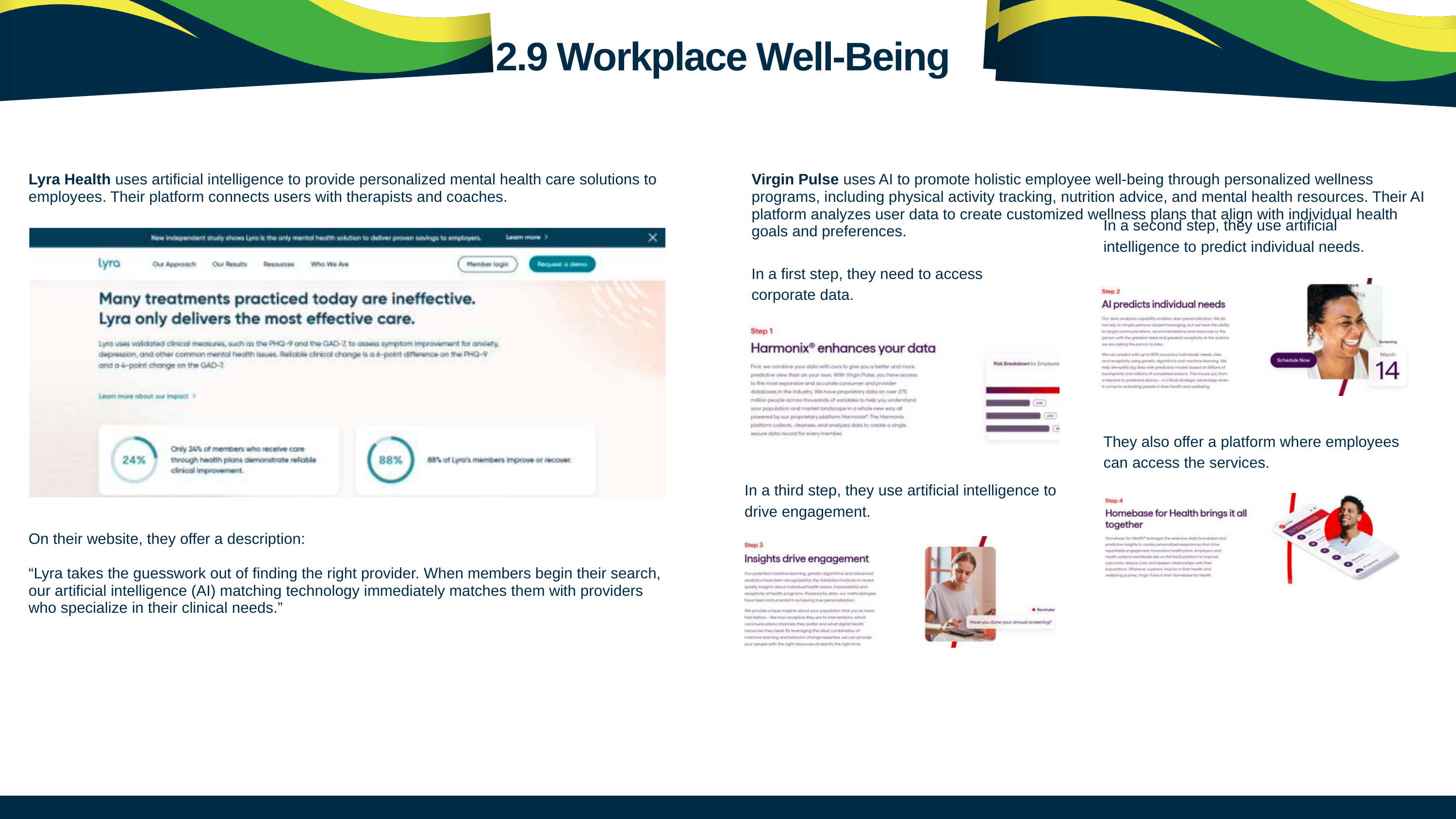

2.9 Workplace Well-Being
Lyra Health uses artificial intelligence to provide personalized mental health care solutions to employees. Their platform connects users with therapists and coaches.
Virgin Pulse uses AI to promote holistic employee well-being through personalized wellness programs, including physical activity tracking, nutrition advice, and mental health resources. Their AI platform analyzes user data to create customized wellness plans that align with individual health goals and preferences.
In a second step, they use artificial intelligence to predict individual needs.

In a first step, they need to access corporate data.

They also offer a platform where employees can access the services.

In a third step, they use artificial intelligence to drive engagement.

On their website, they offer a description:

“Lyra takes the guesswork out of finding the right provider. When members begin their search, our artificial intelligence (AI) matching technology immediately matches them with providers who specialize in their clinical needs.”